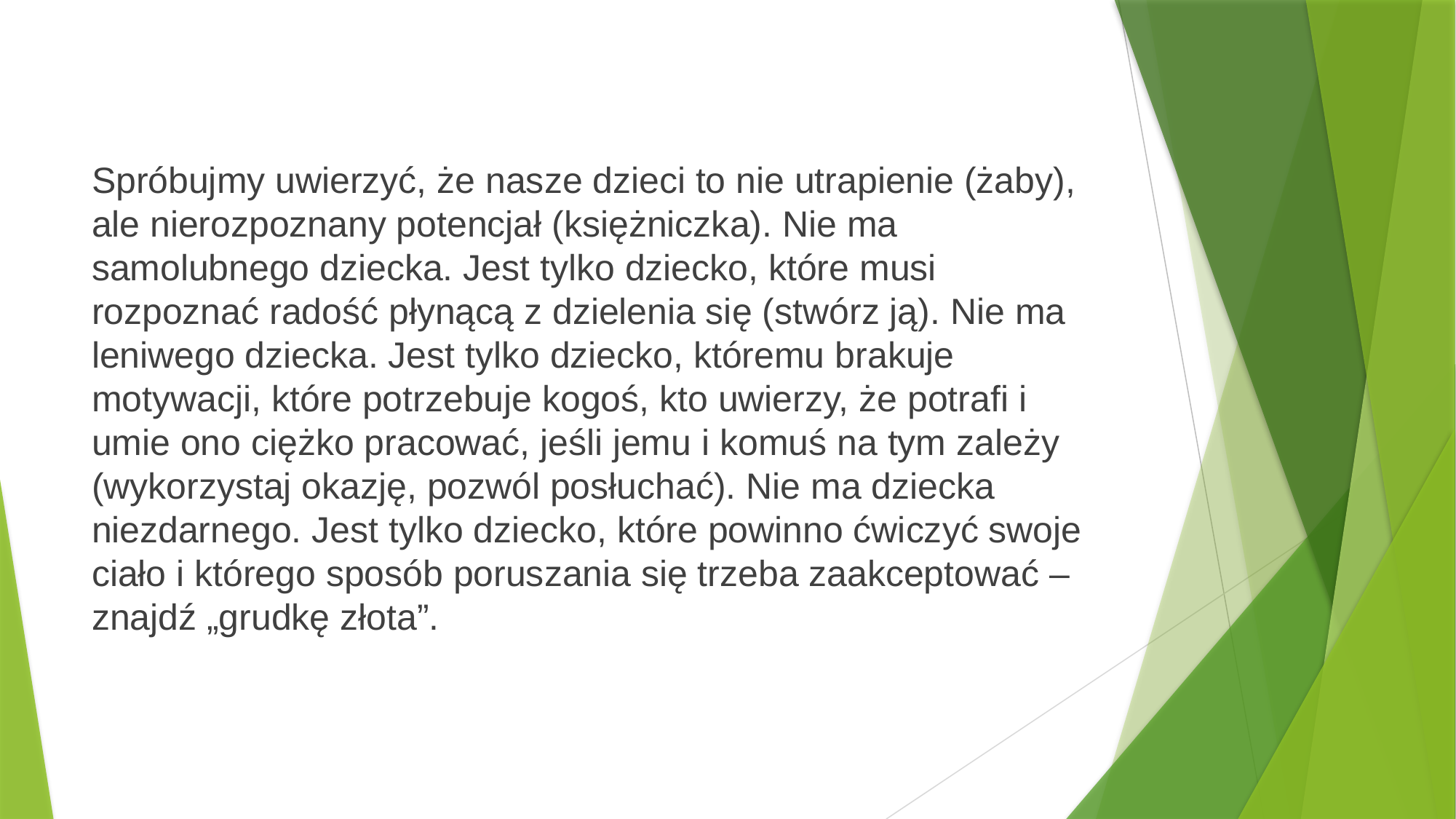

#
Spróbujmy uwierzyć, że nasze dzieci to nie utrapienie (żaby), ale nierozpoznany potencjał (księżniczka). Nie ma samolubnego dziecka. Jest tylko dziecko, które musi rozpoznać radość płynącą z dzielenia się (stwórz ją). Nie ma leniwego dziecka. Jest tylko dziecko, któremu brakuje motywacji, które potrzebuje kogoś, kto uwierzy, że potrafi i umie ono ciężko pracować, jeśli jemu i komuś na tym zależy (wykorzystaj okazję, pozwól posłuchać). Nie ma dziecka niezdarnego. Jest tylko dziecko, które powinno ćwiczyć swoje ciało i którego sposób poruszania się trzeba zaakceptować – znajdź „grudkę złota”.